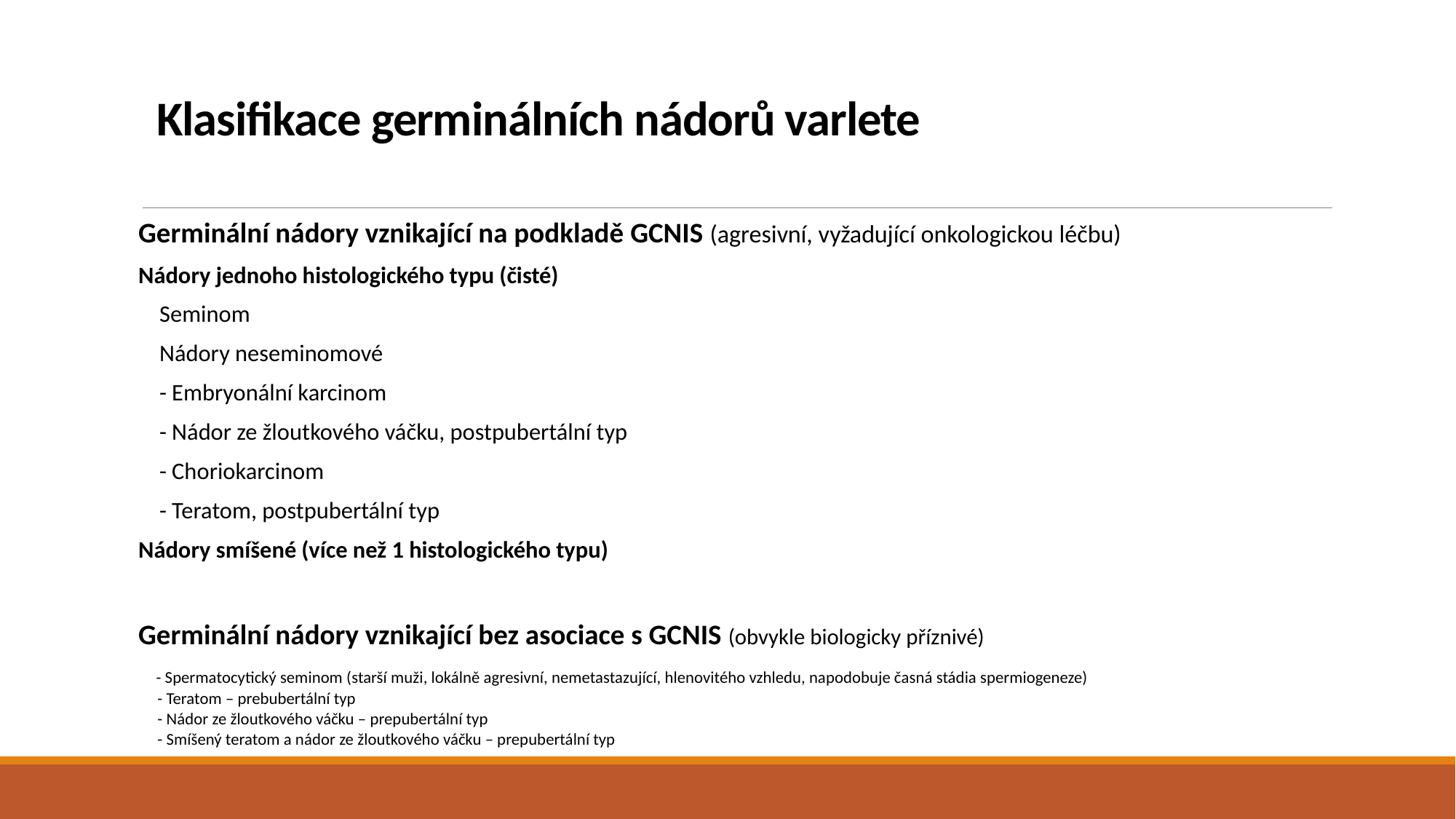

# Klasifikace germinálních nádorů varlete
Germinální nádory vznikající na podkladě GCNIS (agresivní, vyžadující onkologickou léčbu)
Nádory jednoho histologického typu (čisté)
    Seminom
    Nádory neseminomové
    - Embryonální karcinom
    - Nádor ze žloutkového váčku, postpubertální typ
    - Choriokarcinom
    - Teratom, postpubertální typ
Nádory smíšené (více než 1 histologického typu)

Germinální nádory vznikající bez asociace s GCNIS (obvykle biologicky příznivé)
    - Spermatocytický seminom (starší muži, lokálně agresivní, nemetastazující, hlenovitého vzhledu, napodobuje časná stádia spermiogeneze)
     - Teratom – prebubertální typ
     - Nádor ze žloutkového váčku – prepubertální typ
     - Smíšený teratom a nádor ze žloutkového váčku – prepubertální typ